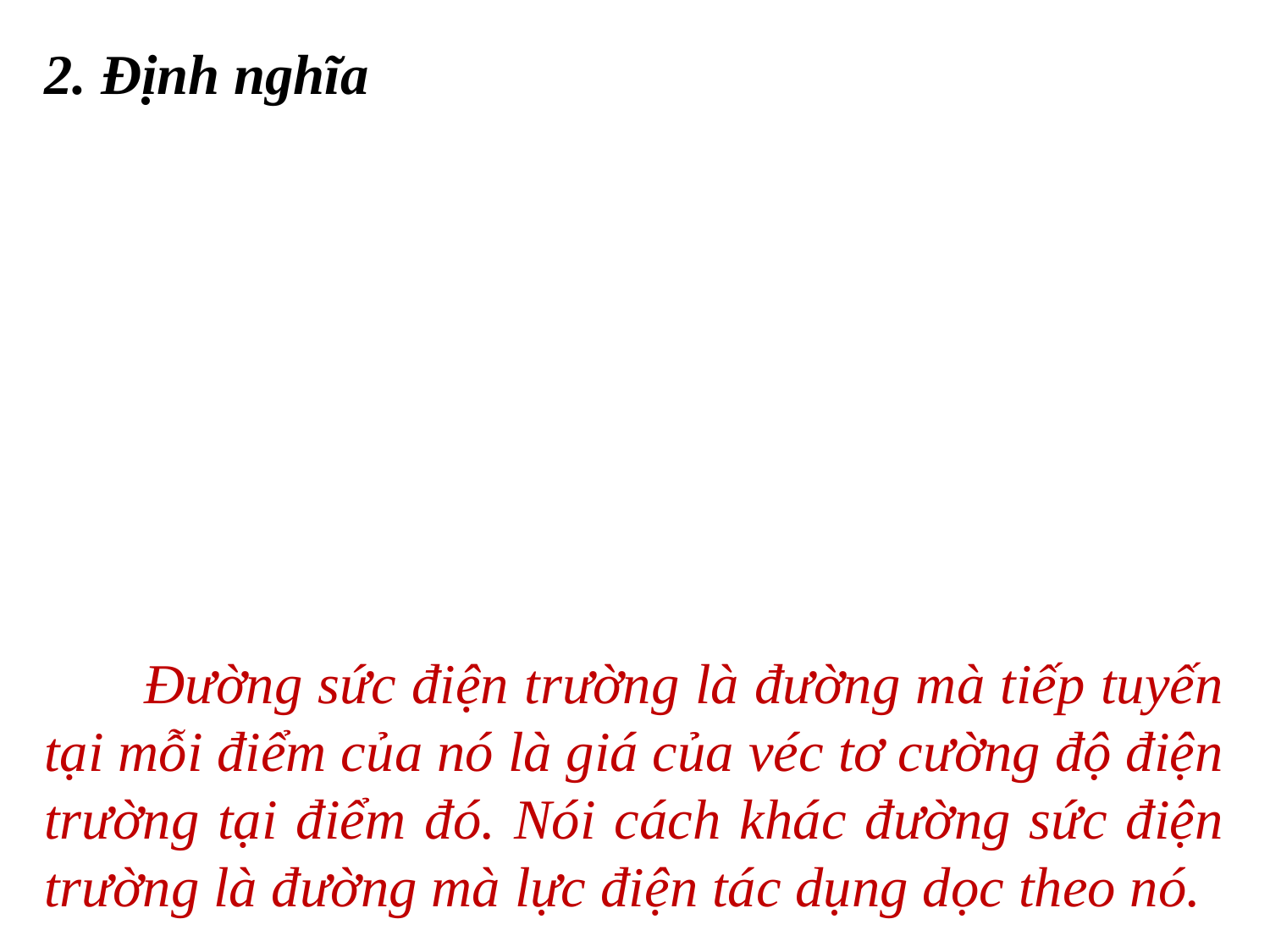

2. Định nghĩa

Đường sức điện trường là đường mà tiếp tuyến tại mỗi điểm của nó là giá của véc tơ cường độ điện trường tại điểm đó. Nói cách khác đường sức điện trường là đường mà lực điện tác dụng dọc theo nó.